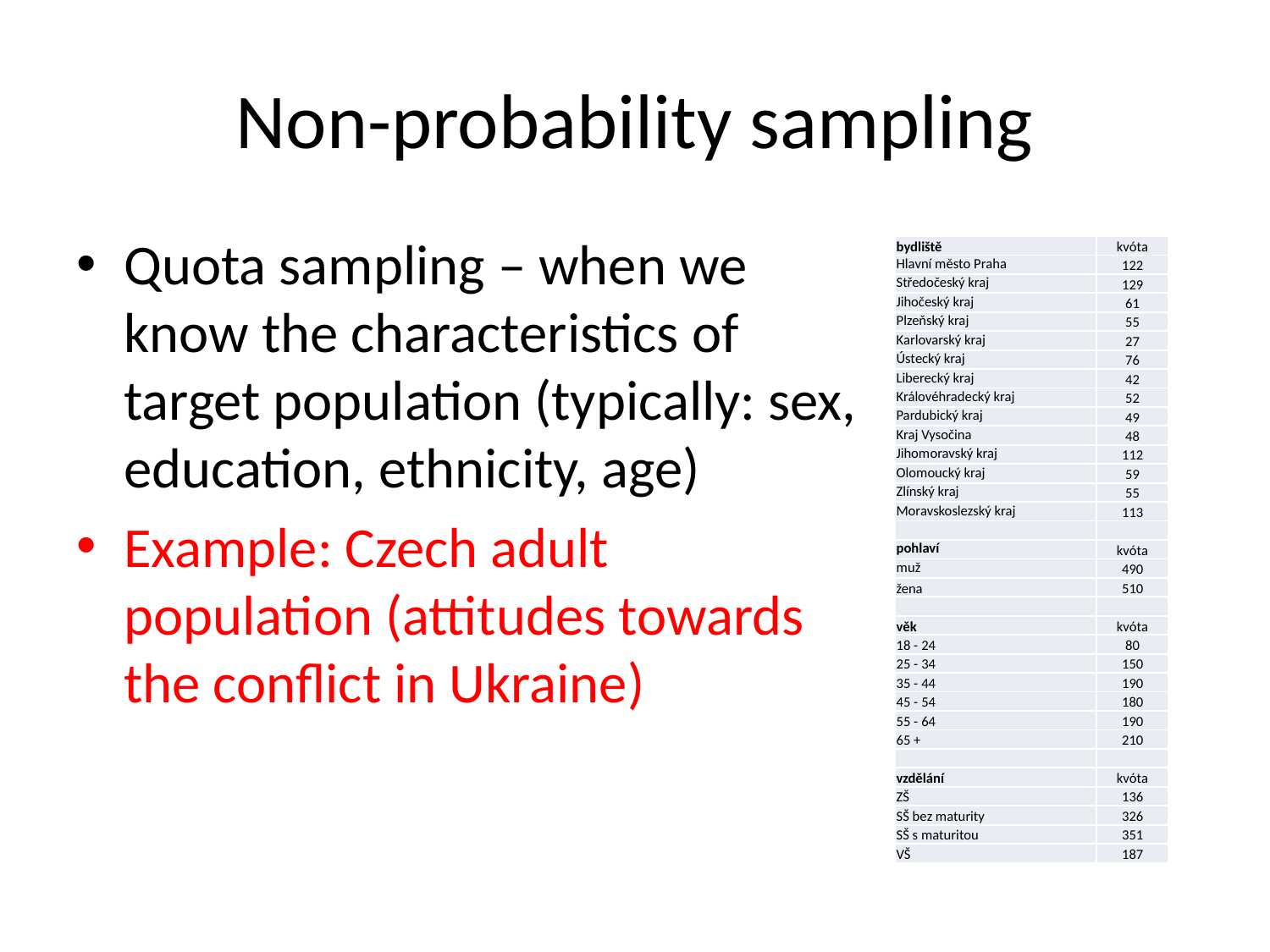

# Non-probability sampling
Quota sampling – when we know the characteristics of target population (typically: sex, education, ethnicity, age)
Example: Czech adult population (attitudes towards the conflict in Ukraine)
| bydliště | kvóta |
| --- | --- |
| Hlavní město Praha | 122 |
| Středočeský kraj | 129 |
| Jihočeský kraj | 61 |
| Plzeňský kraj | 55 |
| Karlovarský kraj | 27 |
| Ústecký kraj | 76 |
| Liberecký kraj | 42 |
| Královéhradecký kraj | 52 |
| Pardubický kraj | 49 |
| Kraj Vysočina | 48 |
| Jihomoravský kraj | 112 |
| Olomoucký kraj | 59 |
| Zlínský kraj | 55 |
| Moravskoslezský kraj | 113 |
|  |  |
| pohlaví | kvóta |
| muž | 490 |
| žena | 510 |
|  |  |
| věk | kvóta |
| 18 - 24 | 80 |
| 25 - 34 | 150 |
| 35 - 44 | 190 |
| 45 - 54 | 180 |
| 55 - 64 | 190 |
| 65 + | 210 |
|  |  |
| vzdělání | kvóta |
| ZŠ | 136 |
| SŠ bez maturity | 326 |
| SŠ s maturitou | 351 |
| VŠ | 187 |